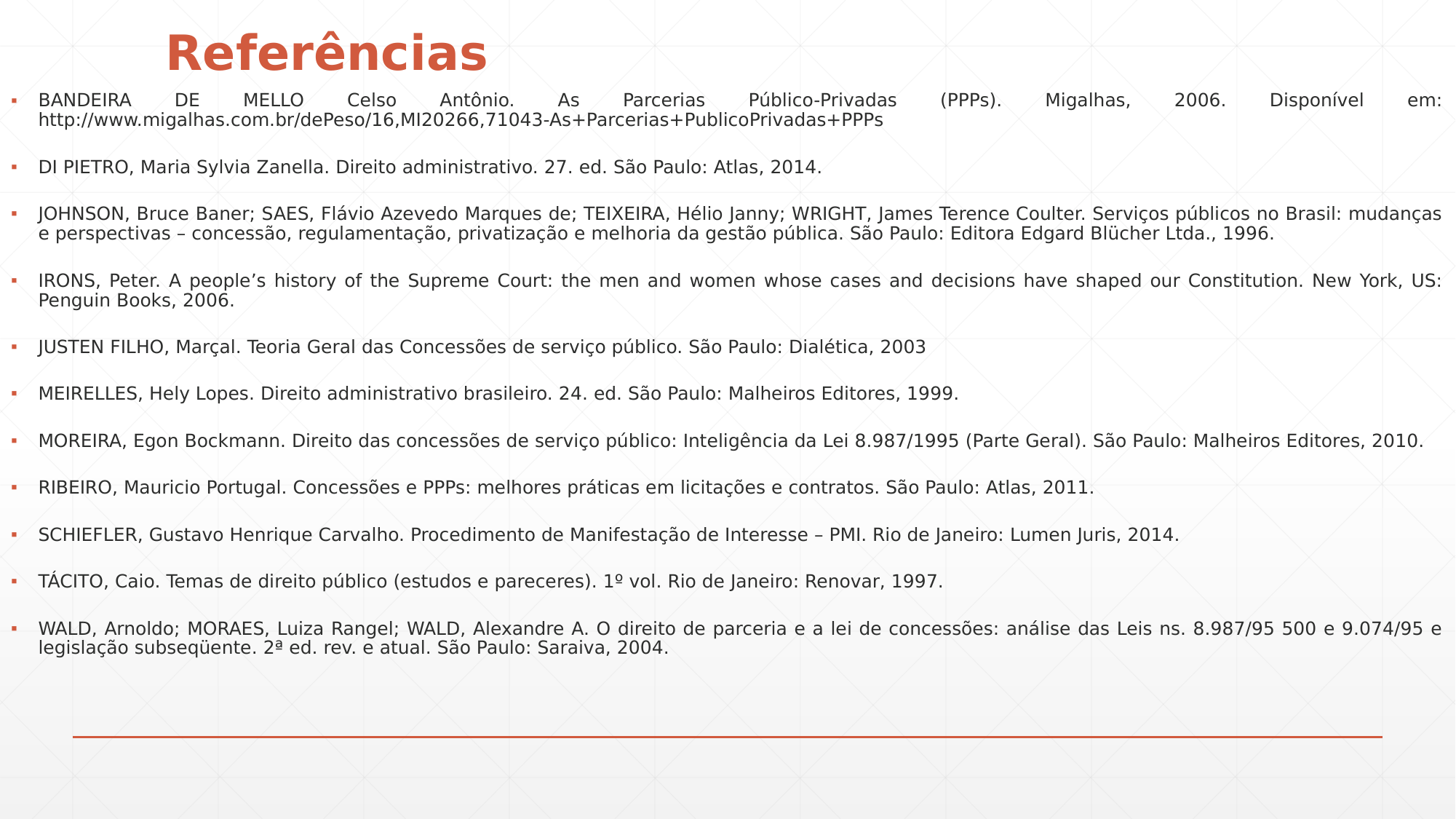

# Referências
BANDEIRA DE MELLO Celso Antônio. As Parcerias Público-Privadas (PPPs). Migalhas, 2006. Disponível em: http://www.migalhas.com.br/dePeso/16,MI20266,71043-As+Parcerias+PublicoPrivadas+PPPs
DI PIETRO, Maria Sylvia Zanella. Direito administrativo. 27. ed. São Paulo: Atlas, 2014.
JOHNSON, Bruce Baner; SAES, Flávio Azevedo Marques de; TEIXEIRA, Hélio Janny; WRIGHT, James Terence Coulter. Serviços públicos no Brasil: mudanças e perspectivas – concessão, regulamentação, privatização e melhoria da gestão pública. São Paulo: Editora Edgard Blücher Ltda., 1996.
IRONS, Peter. A people’s history of the Supreme Court: the men and women whose cases and decisions have shaped our Constitution. New York, US: Penguin Books, 2006.
JUSTEN FILHO, Marçal. Teoria Geral das Concessões de serviço público. São Paulo: Dialética, 2003
MEIRELLES, Hely Lopes. Direito administrativo brasileiro. 24. ed. São Paulo: Malheiros Editores, 1999.
MOREIRA, Egon Bockmann. Direito das concessões de serviço público: Inteligência da Lei 8.987/1995 (Parte Geral). São Paulo: Malheiros Editores, 2010.
RIBEIRO, Mauricio Portugal. Concessões e PPPs: melhores práticas em licitações e contratos. São Paulo: Atlas, 2011.
SCHIEFLER, Gustavo Henrique Carvalho. Procedimento de Manifestação de Interesse – PMI. Rio de Janeiro: Lumen Juris, 2014.
TÁCITO, Caio. Temas de direito público (estudos e pareceres). 1º vol. Rio de Janeiro: Renovar, 1997.
WALD, Arnoldo; MORAES, Luiza Rangel; WALD, Alexandre A. O direito de parceria e a lei de concessões: análise das Leis ns. 8.987/95 500 e 9.074/95 e legislação subseqüente. 2ª ed. rev. e atual. São Paulo: Saraiva, 2004.